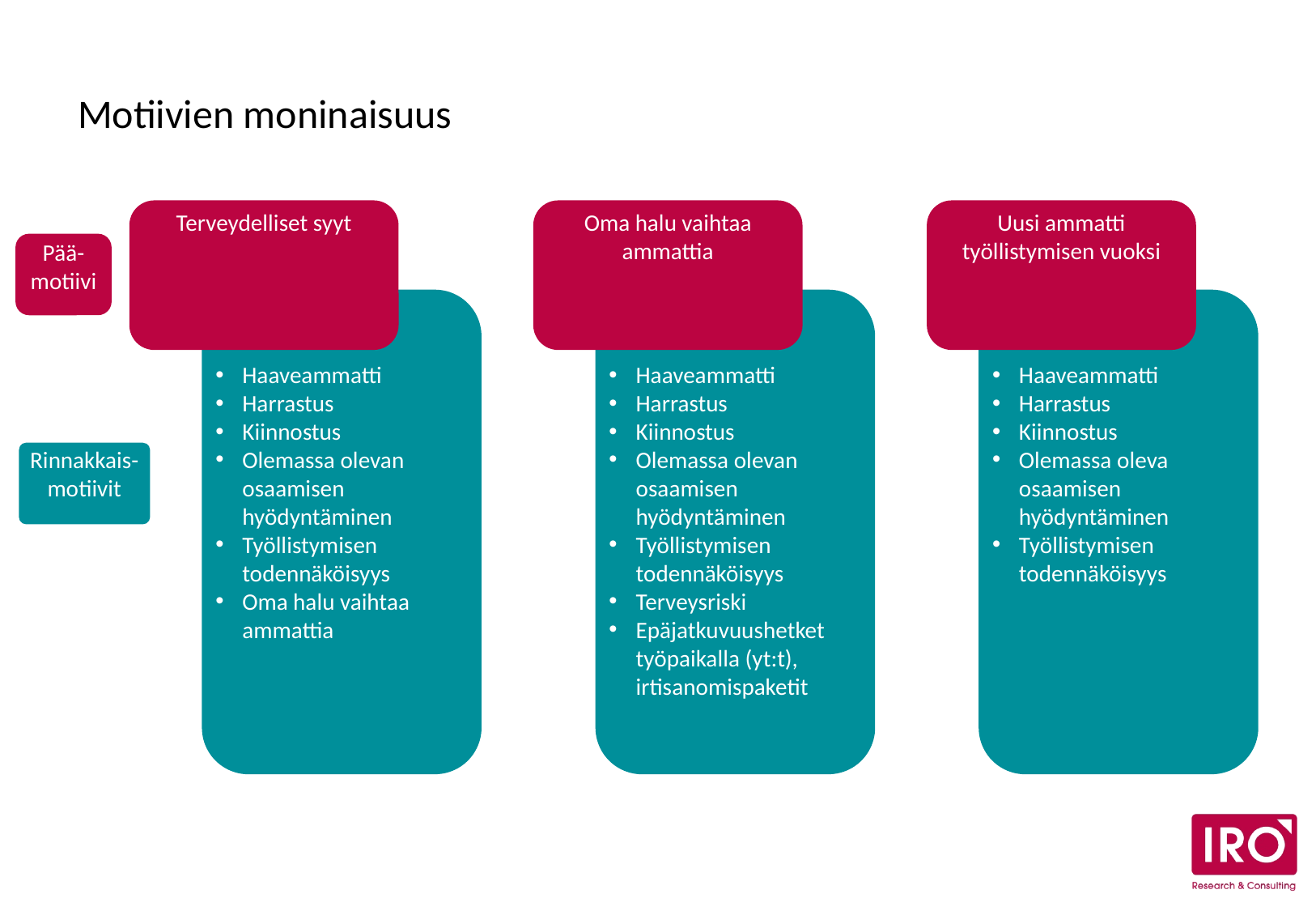

# Motiivien moninaisuus
Oma halu vaihtaa ammattia
Uusi ammatti työllistymisen vuoksi
Terveydelliset syyt
Pää-motiivi

Haaveammatti
Harrastus
Kiinnostus
Olemassa olevan osaamisen hyödyntäminen
Työllistymisen todennäköisyys
Oma halu vaihtaa ammattia

Haaveammatti
Harrastus
Kiinnostus
Olemassa olevan osaamisen hyödyntäminen
Työllistymisen todennäköisyys
Terveysriski
Epäjatkuvuushetket työpaikalla (yt:t), irtisanomispaketit

Haaveammatti
Harrastus
Kiinnostus
Olemassa oleva osaamisen hyödyntäminen
Työllistymisen todennäköisyys
Rinnakkais-motiivit